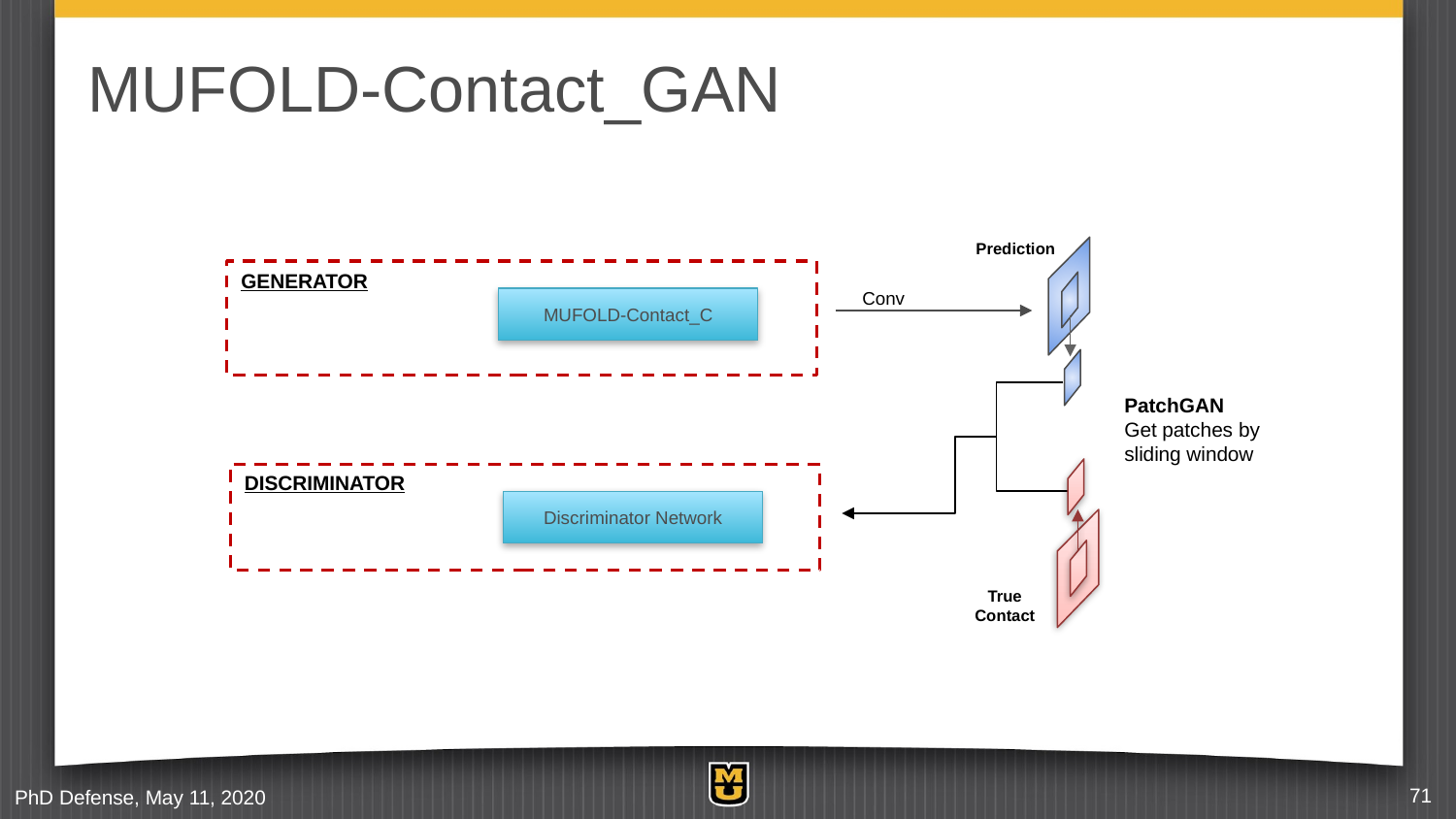

# MUFOLD-Contact_GAN

Prediction
GENERATOR

MUFOLD-Contact_C
Conv

PatchGAN
Get patches by sliding window

DISCRIMINATOR

Discriminator Network

True Contact
PhD Defense, May 11, 2020
71